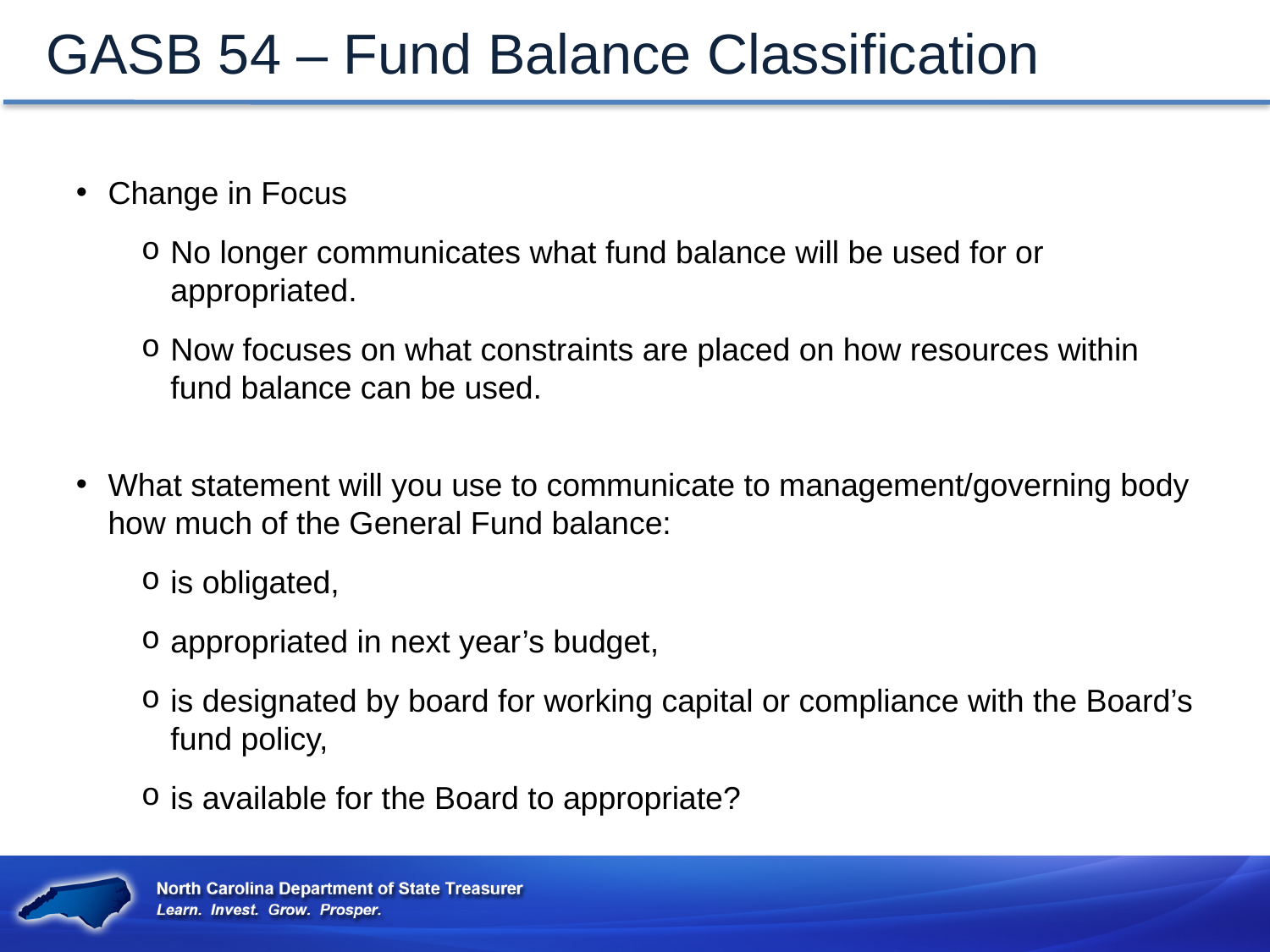

GASB 54 – Fund Balance Classification
Change in Focus
No longer communicates what fund balance will be used for or appropriated.
Now focuses on what constraints are placed on how resources within fund balance can be used.
What statement will you use to communicate to management/governing body how much of the General Fund balance:
is obligated,
appropriated in next year’s budget,
is designated by board for working capital or compliance with the Board’s fund policy,
is available for the Board to appropriate?